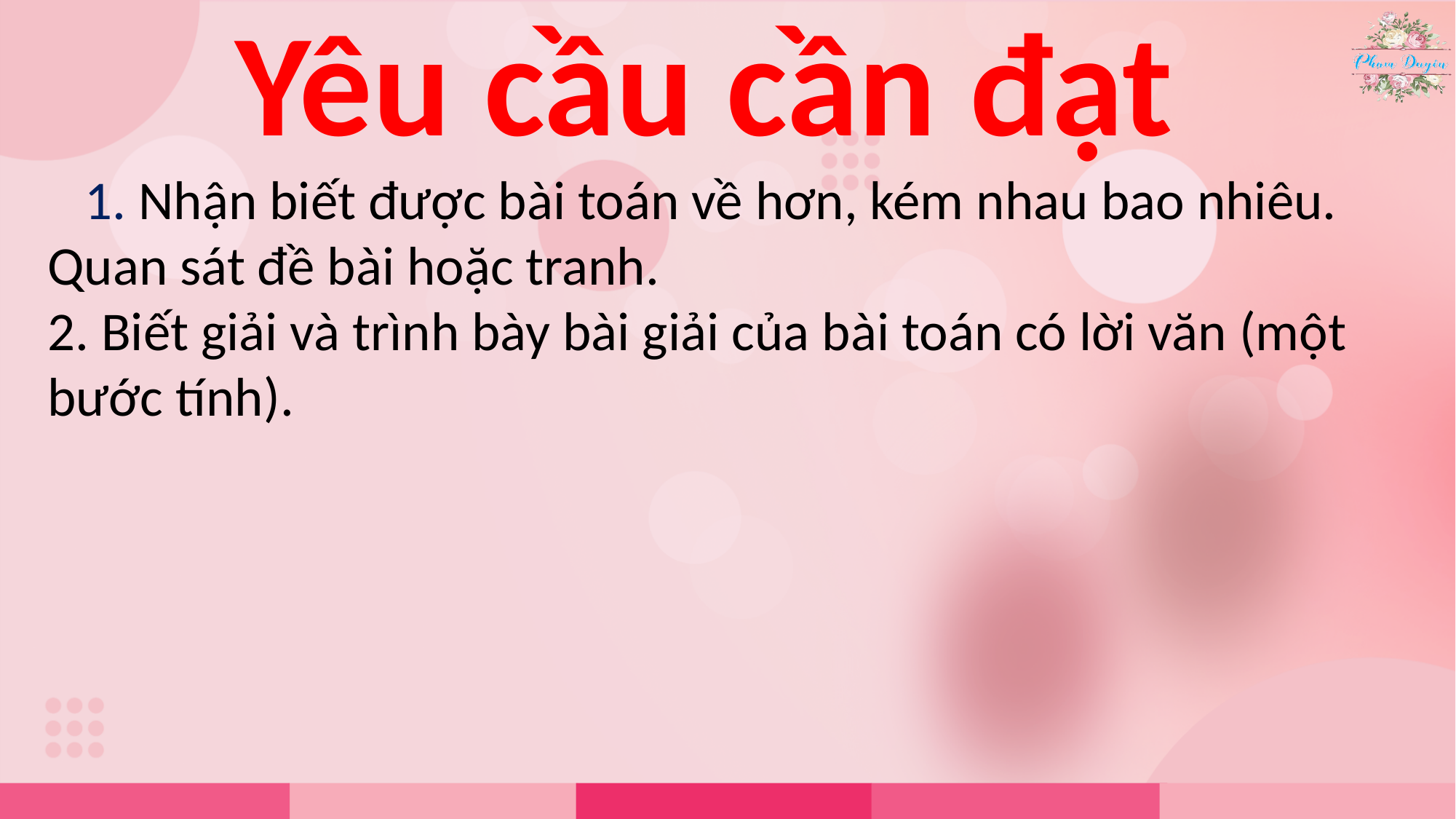

Yêu cầu cần đạt
   1. Nhận biết được bài toán về hơn, kém nhau bao nhiêu. Quan sát đề bài hoặc tranh.
2. Biết giải và trình bày bài giải của bài toán có lời văn (một bước tính).